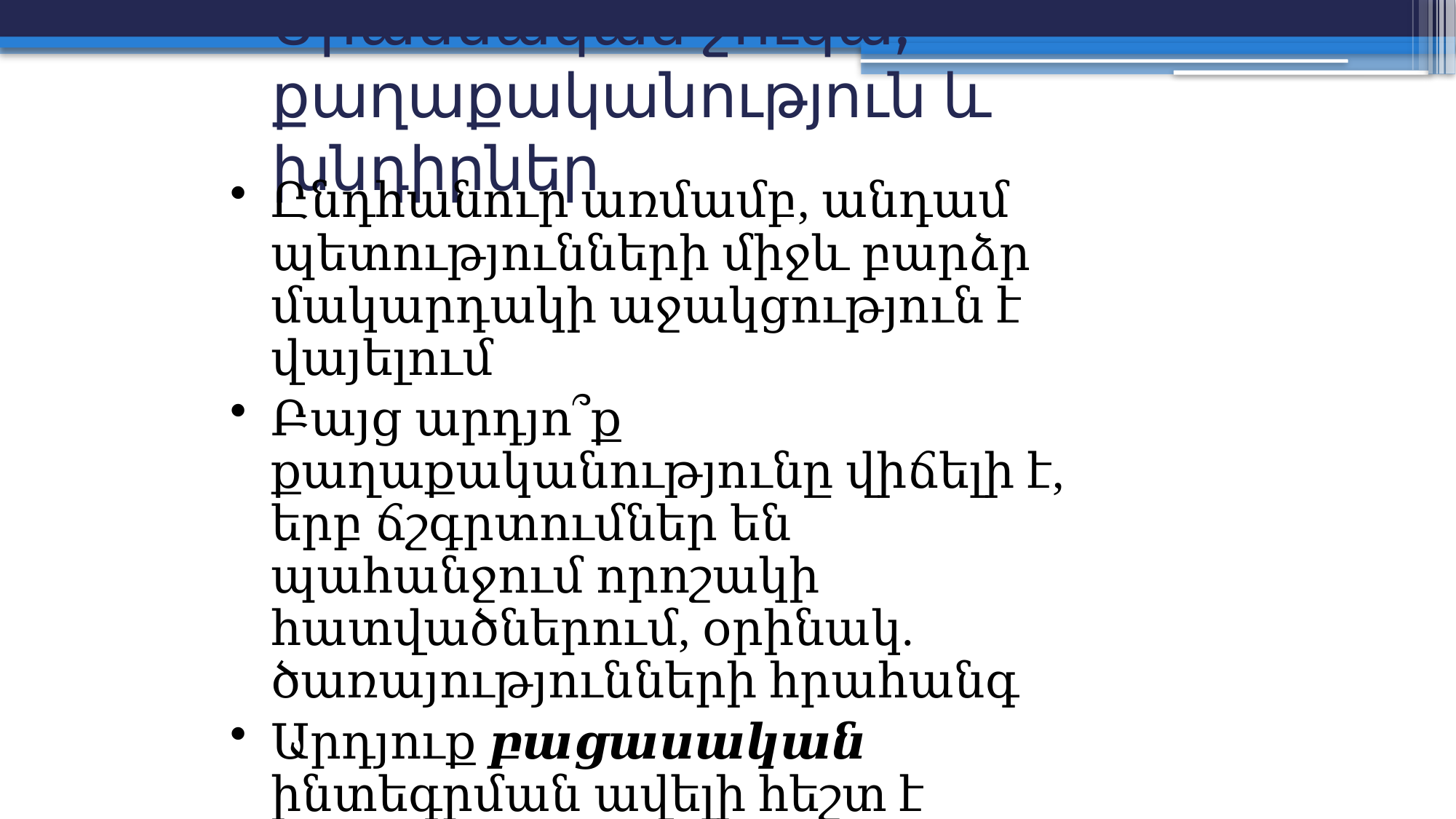

# Միասնական շուկա, քաղաքականություն և խնդիրներ
Ընդհանուր առմամբ, անդամ պետությունների միջև բարձր մակարդակի աջակցություն է վայելում
Բայց արդյո՞ք քաղաքականությունը վիճելի է, երբ ճշգրտումներ են պահանջում որոշակի հատվածներում, օրինակ. ծառայությունների հրահանգ
Արդյուք բացասական ինտեգրման ավելի հեշտ է հասնել, քան  դրական?